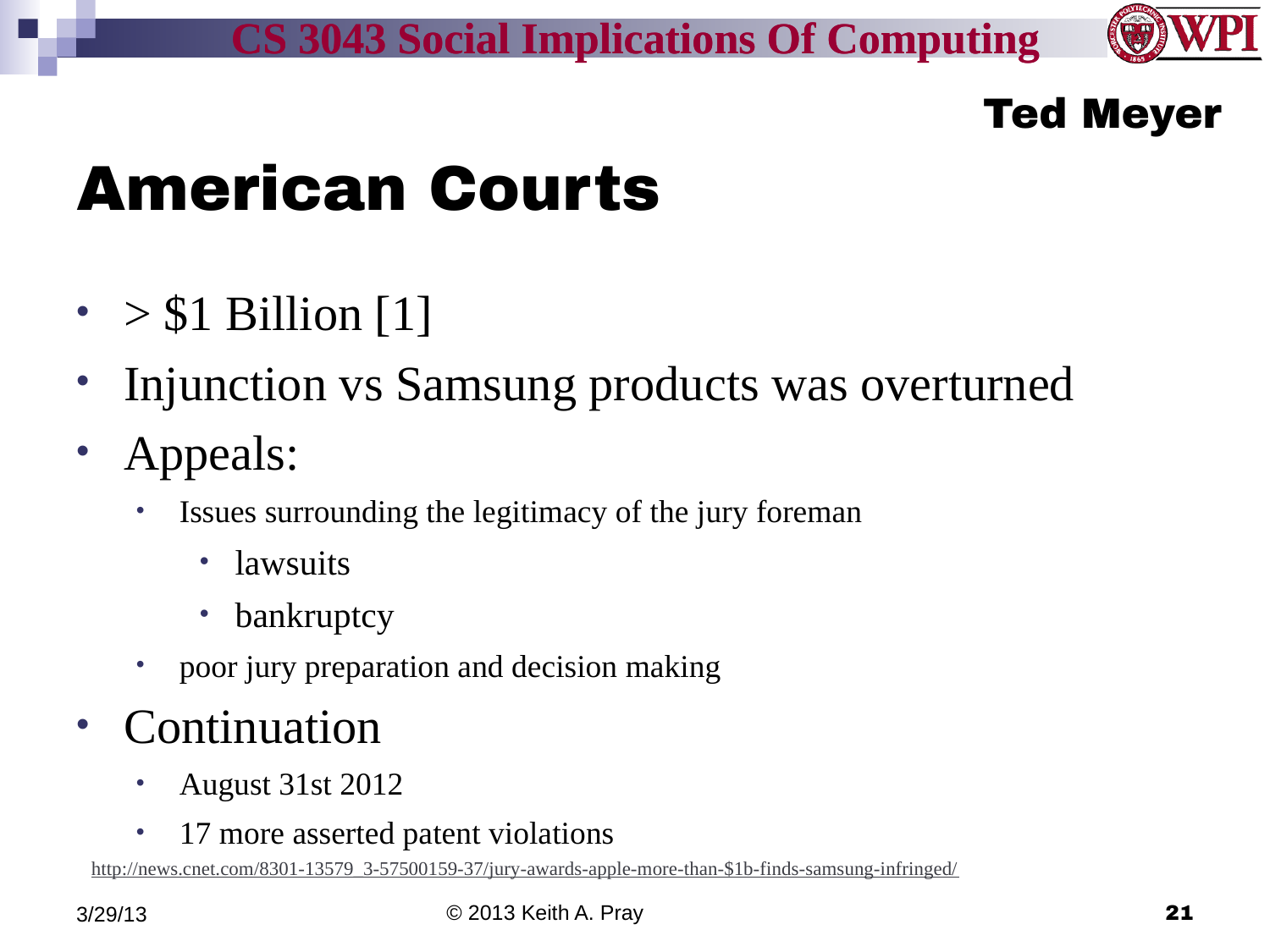

Ted Meyer
# American Courts
> $1 Billion [1]
Injunction vs Samsung products was overturned
Appeals:
Issues surrounding the legitimacy of the jury foreman
lawsuits
bankruptcy
poor jury preparation and decision making
Continuation
August 31st 2012
17 more asserted patent violations
[1] http://news.cnet.com/8301-13579_3-57500159-37/jury-awards-apple-more-than-$1b-finds-samsung-infringed/
3/29/13
© 2013 Keith A. Pray

21